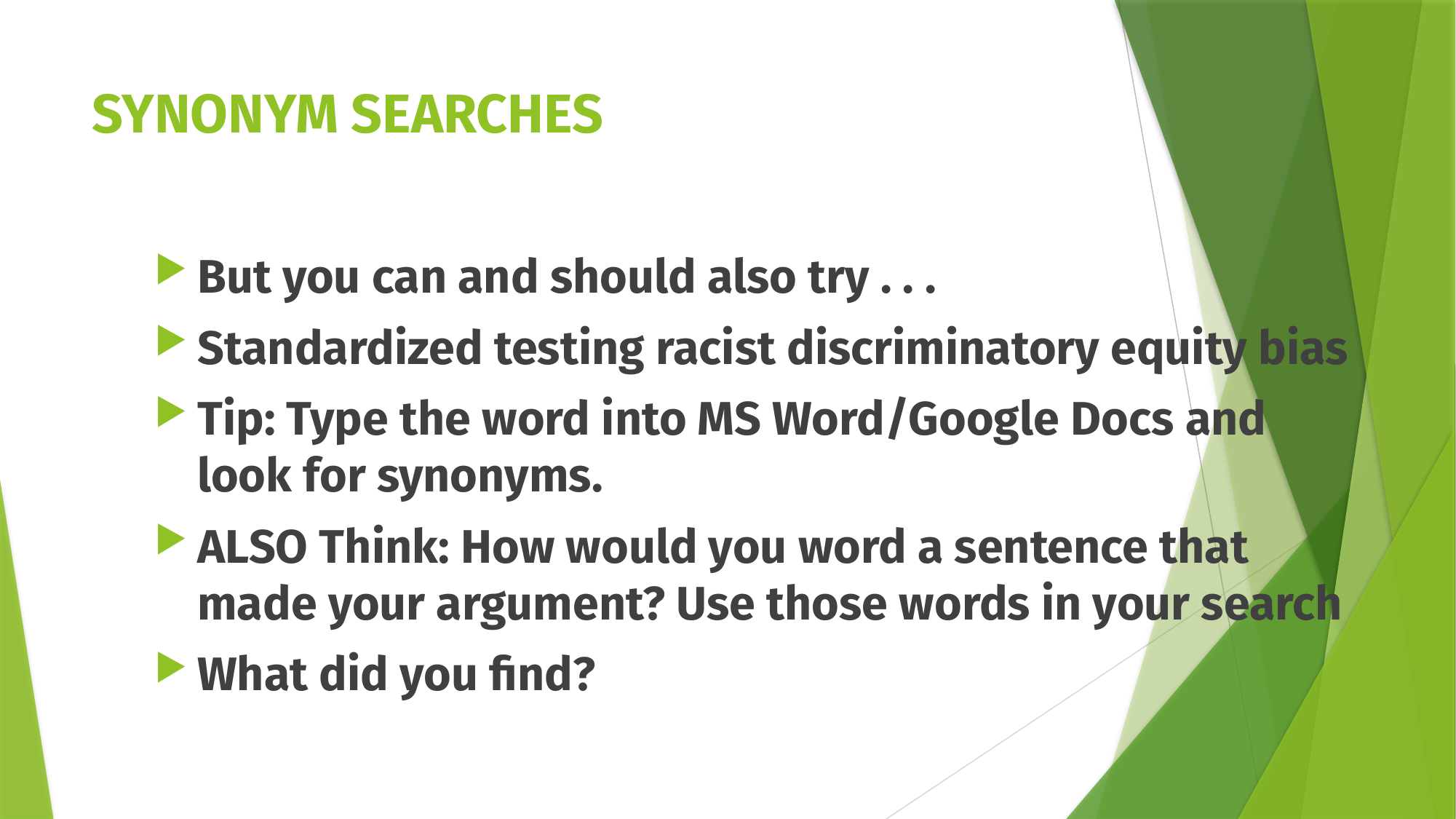

# SYNONYM SEARCHES
But you can and should also try . . .
Standardized testing racist discriminatory equity bias
Tip: Type the word into MS Word/Google Docs and look for synonyms.
ALSO Think: How would you word a sentence that made your argument? Use those words in your search
What did you find?